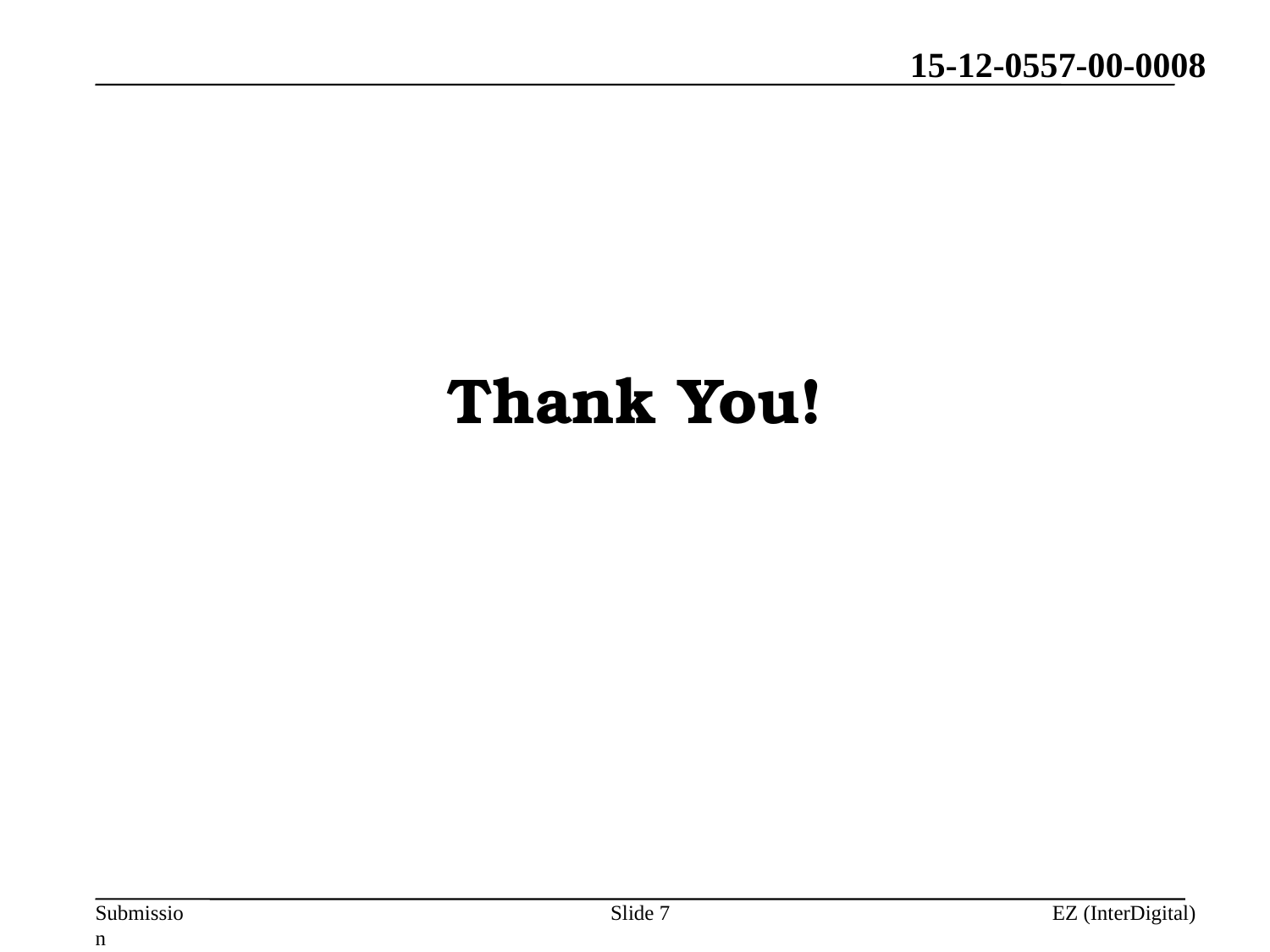

# Thank You!

Slide 7
EZ (InterDigital)